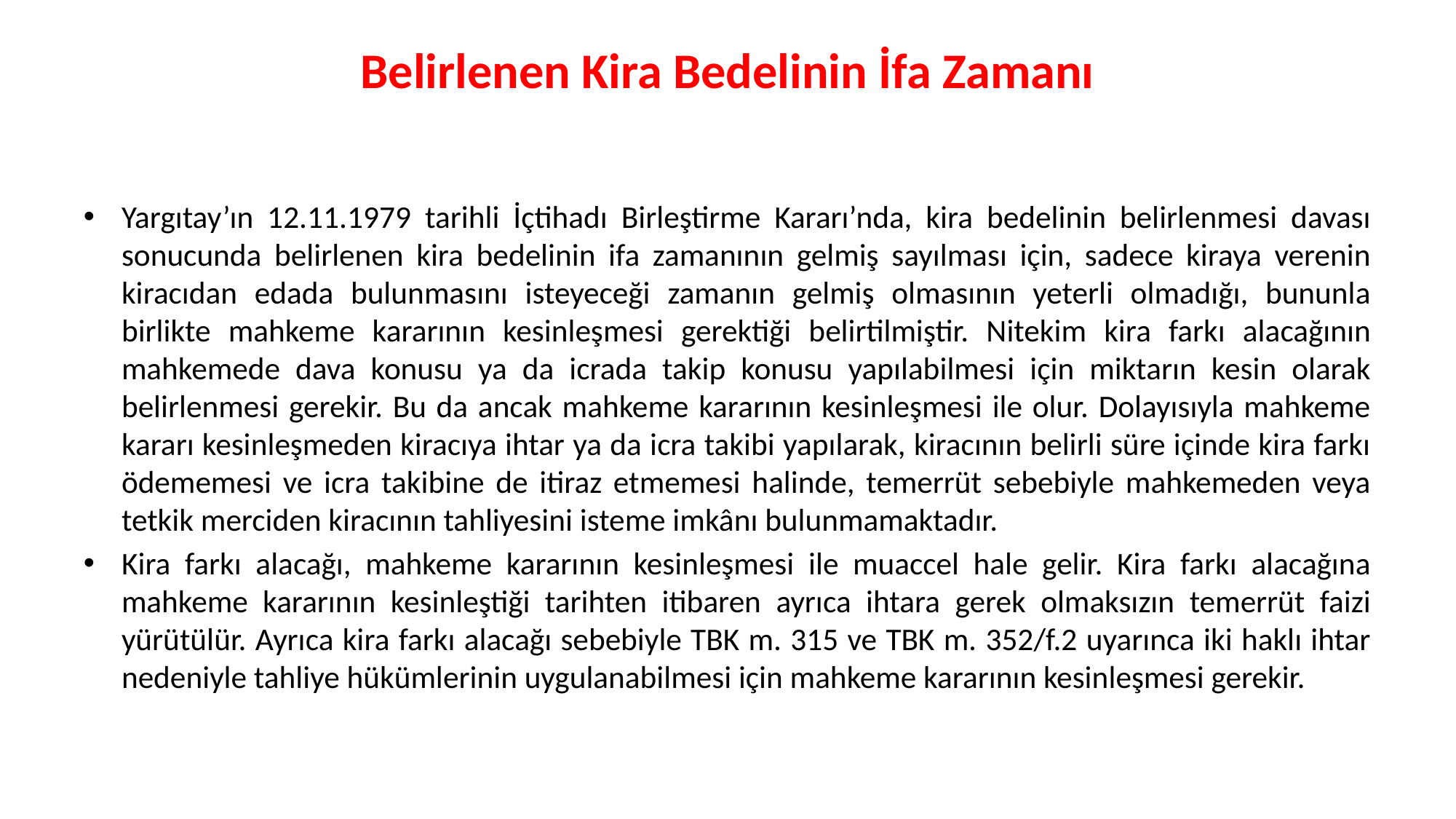

# Belirlenen Kira Bedelinin İfa Zamanı
Yargıtay’ın 12.11.1979 tarihli İçtihadı Birleştirme Kararı’nda, kira bedelinin belirlenmesi davası sonucunda belirlenen kira bedelinin ifa zamanının gelmiş sayılması için, sadece kiraya verenin kiracıdan edada bulunmasını isteyeceği zamanın gelmiş olmasının yeterli olmadığı, bununla birlikte mahkeme kararının kesinleşmesi gerektiği belirtilmiştir. Nitekim kira farkı alacağının mahkemede dava konusu ya da icrada takip konusu yapılabilmesi için miktarın kesin olarak belirlenmesi gerekir. Bu da ancak mahkeme kararının kesinleşmesi ile olur. Dolayısıyla mahkeme kararı kesinleşmeden kiracıya ihtar ya da icra takibi yapılarak, kiracının belirli süre içinde kira farkı ödememesi ve icra takibine de itiraz etmemesi halinde, temerrüt sebebiyle mahkemeden veya tetkik merciden kiracının tahliyesini isteme imkânı bulunmamaktadır.
Kira farkı alacağı, mahkeme kararının kesinleşmesi ile muaccel hale gelir. Kira farkı alacağına mahkeme kararının kesinleştiği tarihten itibaren ayrıca ihtara gerek olmaksızın temerrüt faizi yürütülür. Ayrıca kira farkı alacağı sebebiyle TBK m. 315 ve TBK m. 352/f.2 uyarınca iki haklı ihtar nedeniyle tahliye hükümlerinin uygulanabilmesi için mahkeme kararının kesinleşmesi gerekir.